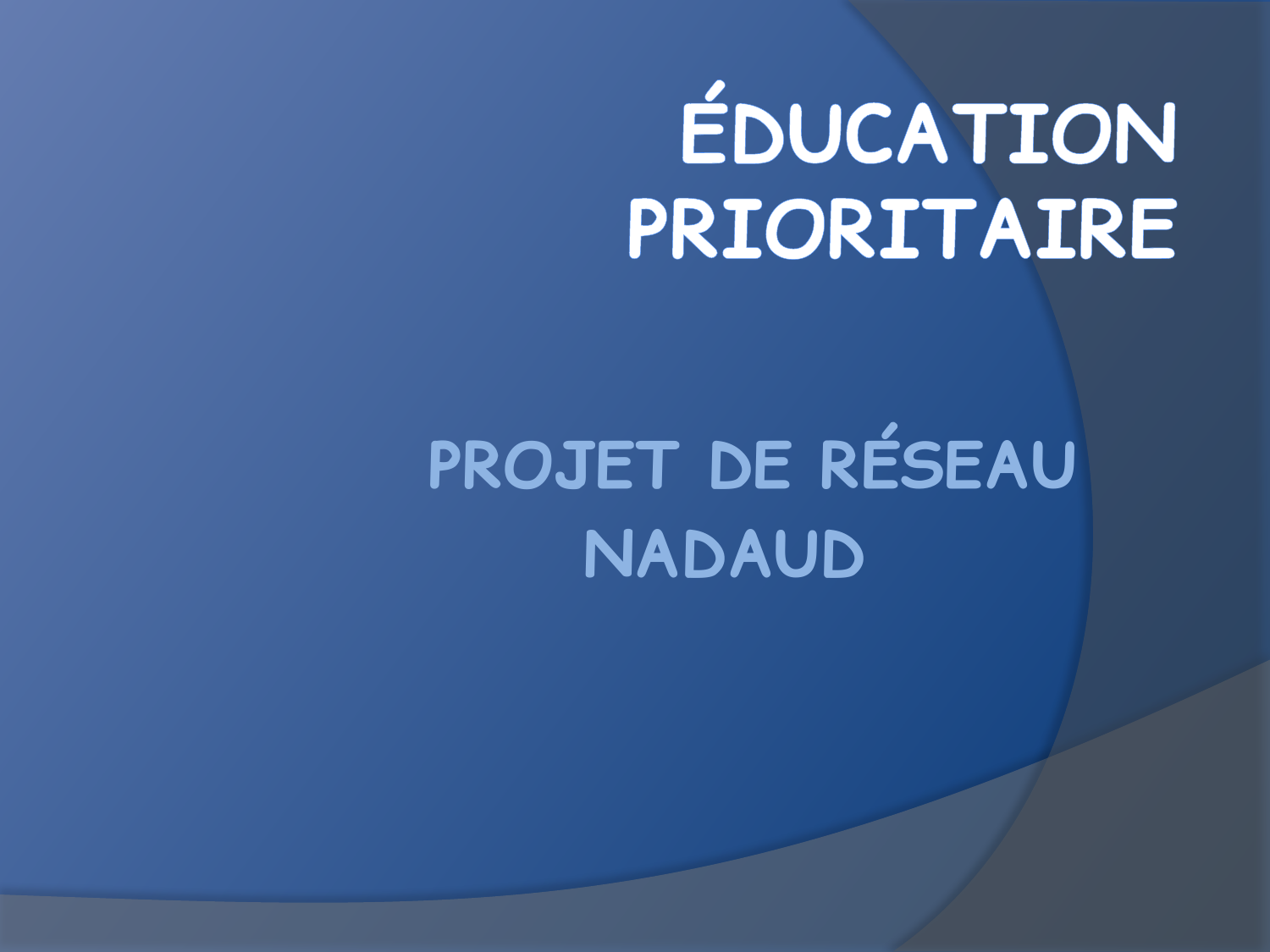

# ÉDUCATION PRIORITAIRE
PROJET DE RÉSEAU
       NADAUD